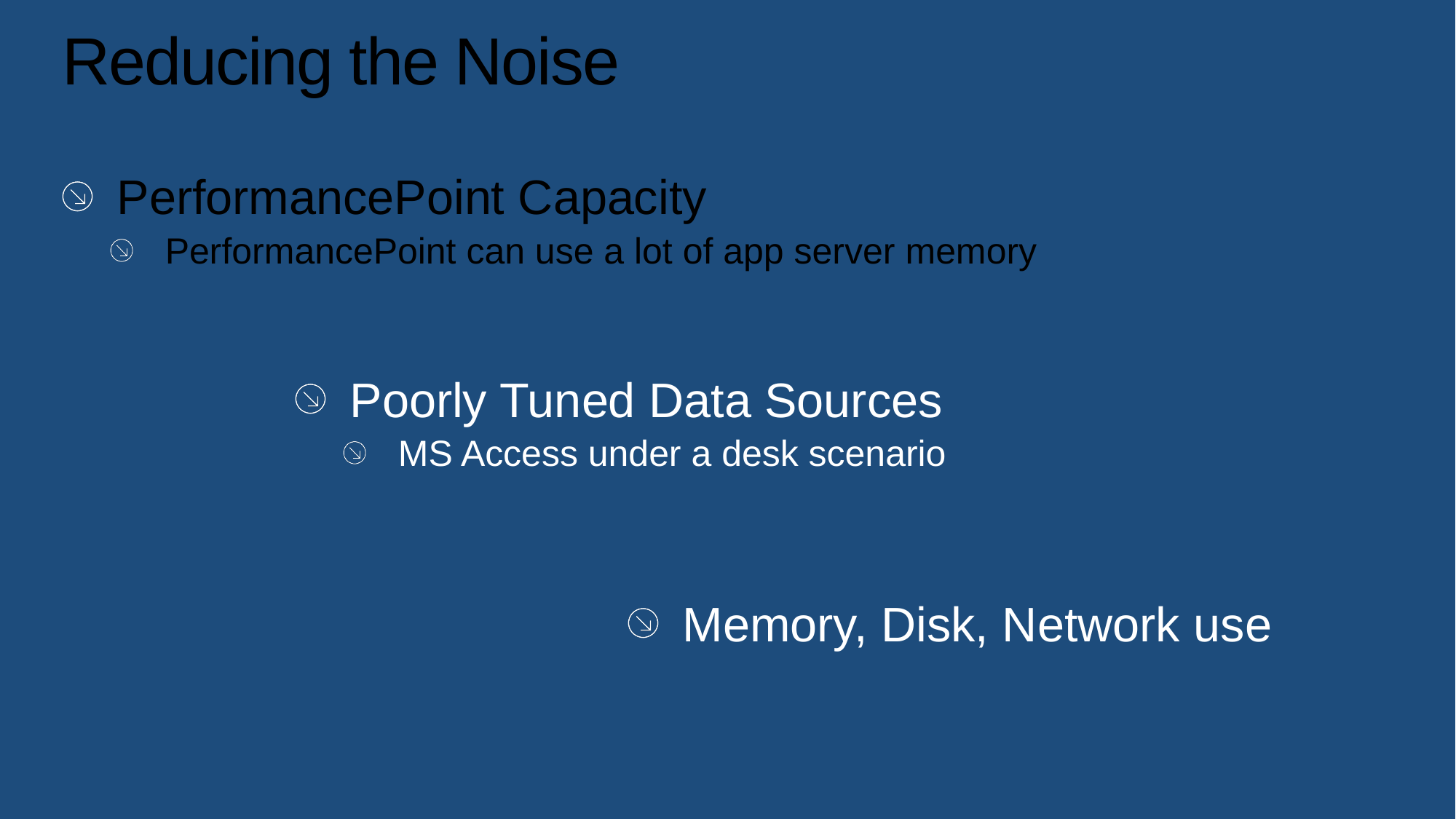

# Reducing the Noise
PerformancePoint Capacity
PerformancePoint can use a lot of app server memory
Poorly Tuned Data Sources
MS Access under a desk scenario
Memory, Disk, Network use